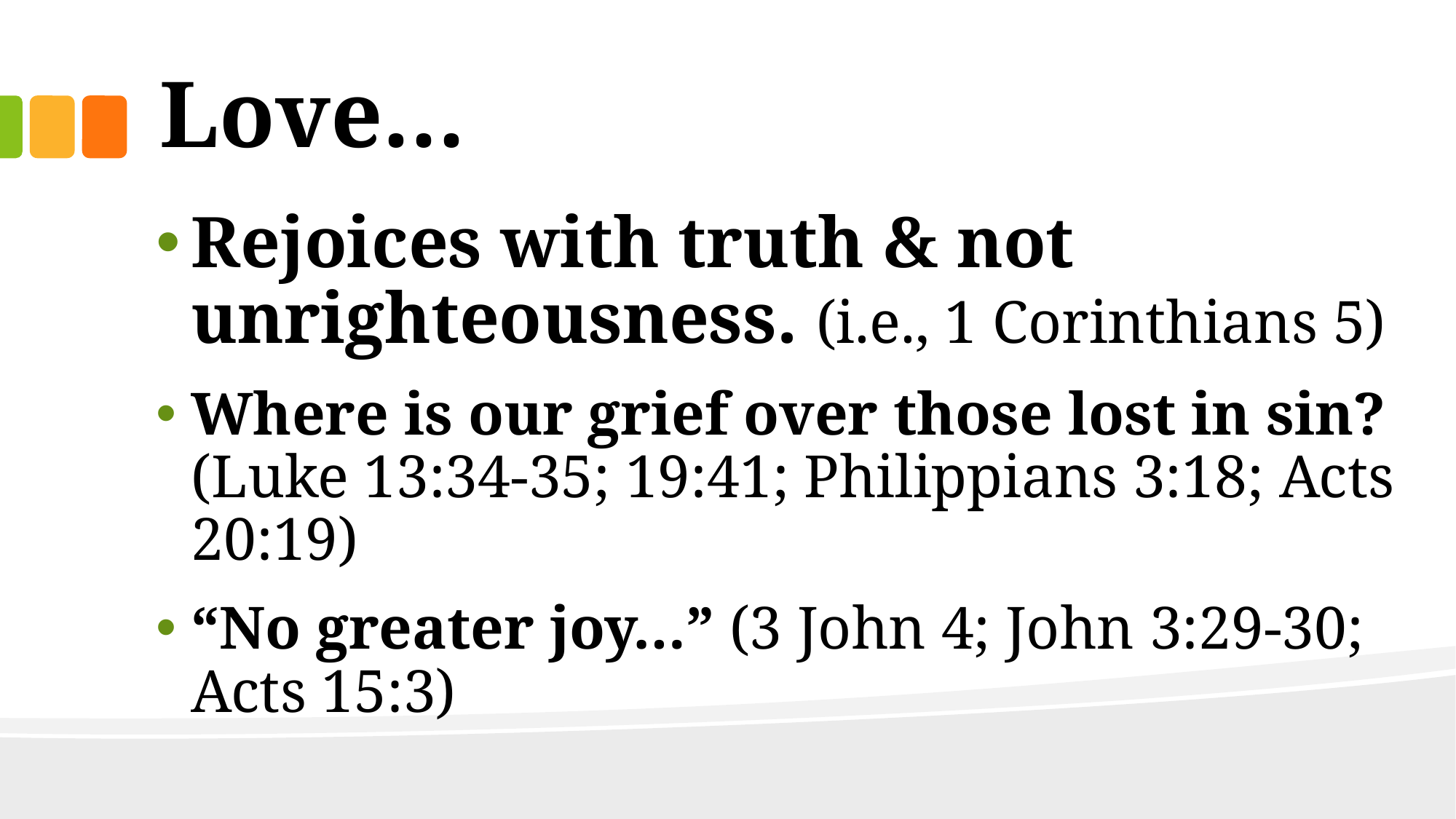

# Love…
Rejoices with truth & not unrighteousness. (i.e., 1 Corinthians 5)
Where is our grief over those lost in sin? (Luke 13:34-35; 19:41; Philippians 3:18; Acts 20:19)
“No greater joy…” (3 John 4; John 3:29-30; Acts 15:3)